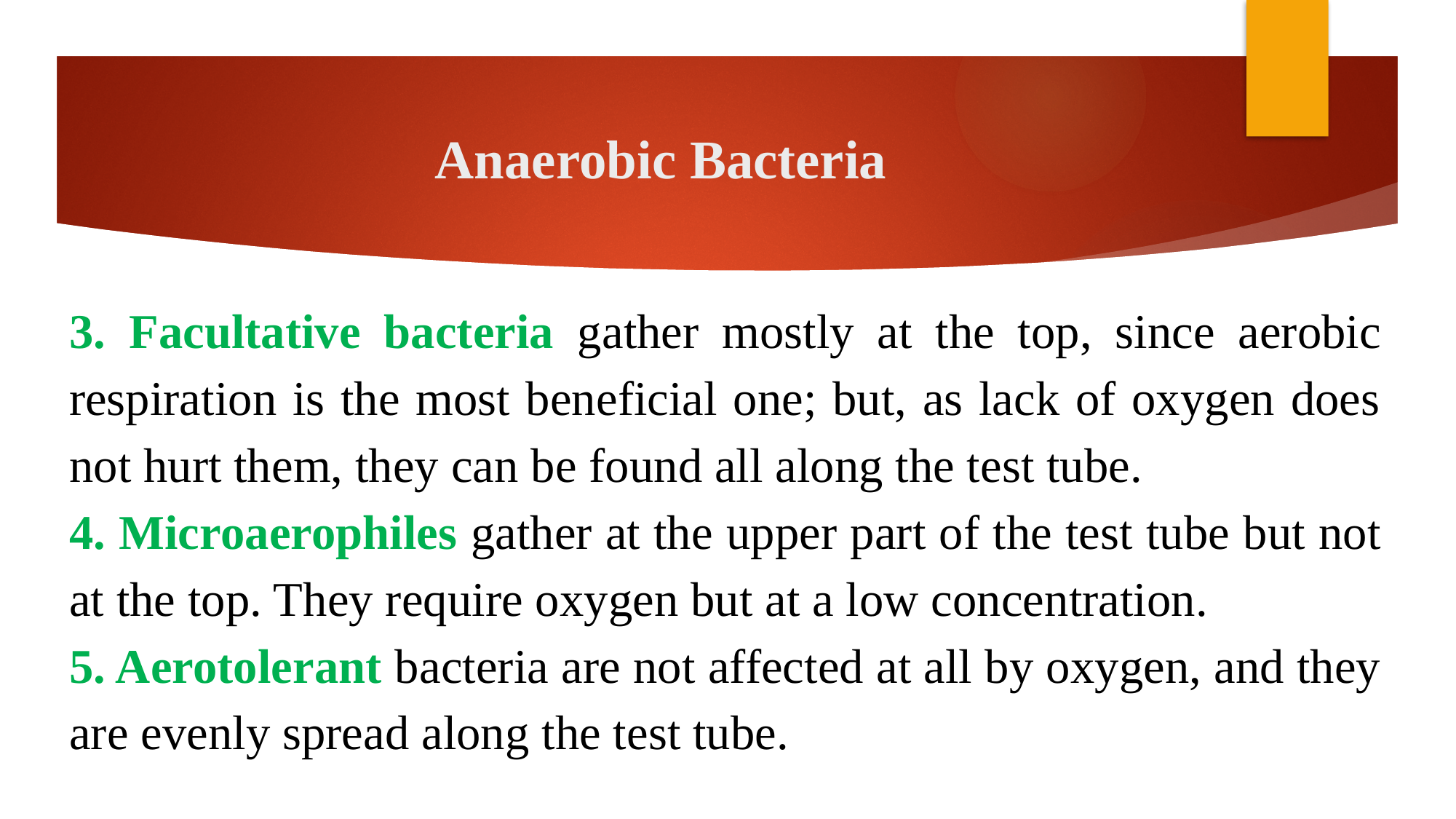

# Anaerobic Bacteria
3. Facultative bacteria gather mostly at the top, since aerobic respiration is the most beneficial one; but, as lack of oxygen does not hurt them, they can be found all along the test tube.
4. Microaerophiles gather at the upper part of the test tube but not at the top. They require oxygen but at a low concentration.
5. Aerotolerant bacteria are not affected at all by oxygen, and they are evenly spread along the test tube.